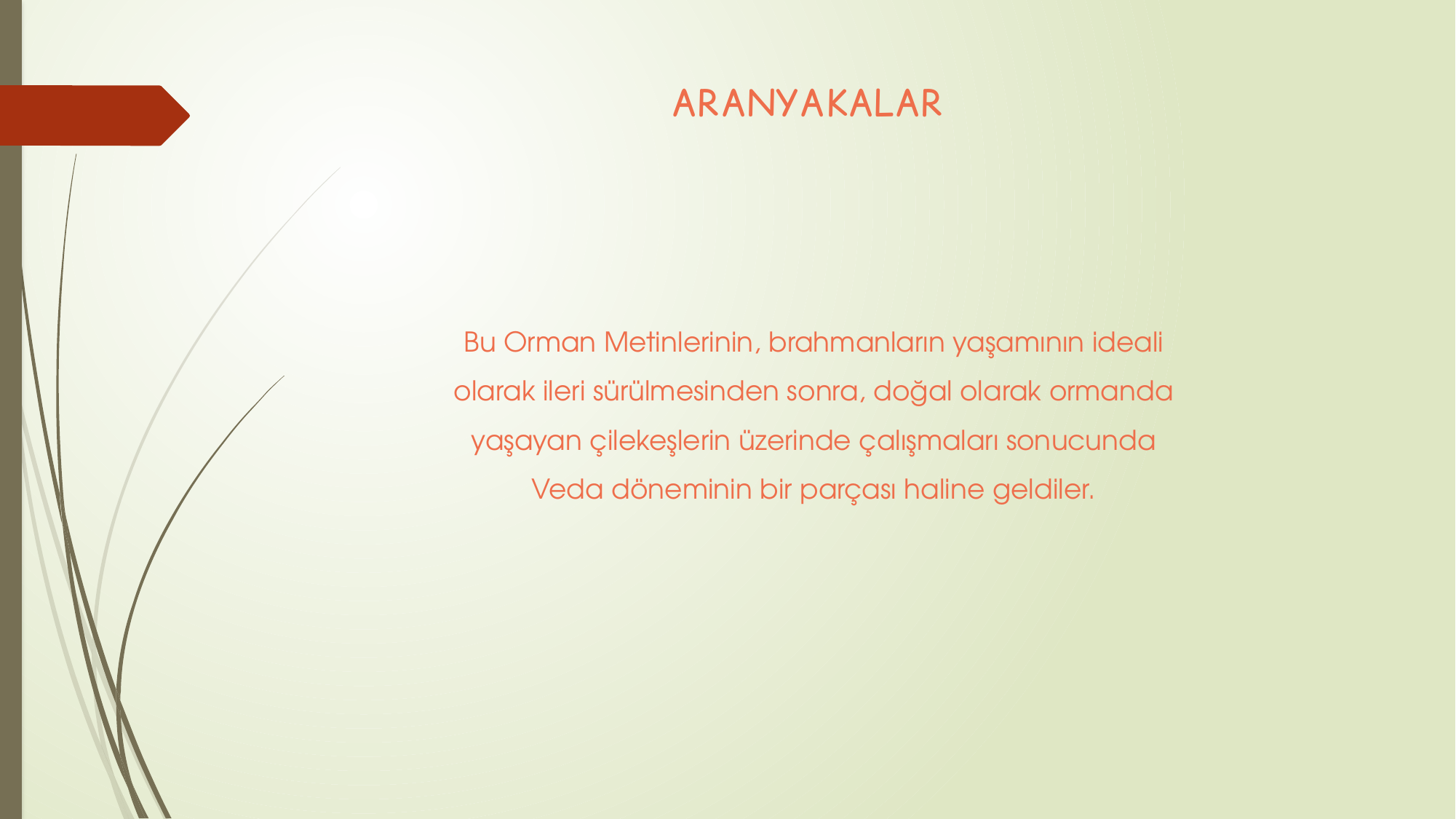

# ARANYAKALAR

Bu Orman Metinlerinin, brahmanların yaşamının ideali olarak ileri sürülmesinden sonra, doğal olarak ormanda yaşayan çilekeşlerin üzerinde çalışmaları sonucunda Veda döneminin bir parçası haline geldiler.